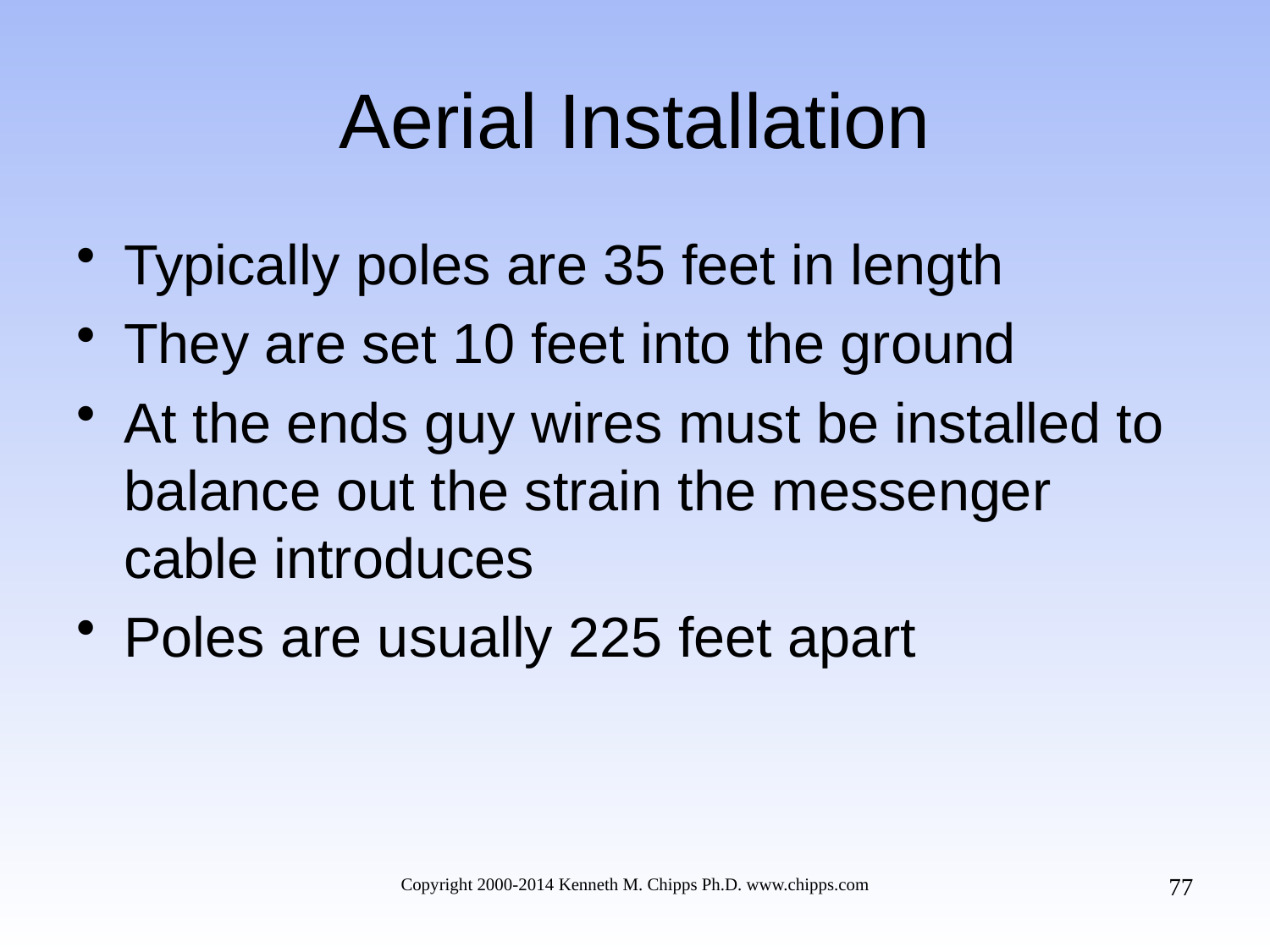

# Aerial Installation
Typically poles are 35 feet in length
They are set 10 feet into the ground
At the ends guy wires must be installed to balance out the strain the messenger cable introduces
Poles are usually 225 feet apart
77
Copyright 2000-2014 Kenneth M. Chipps Ph.D. www.chipps.com